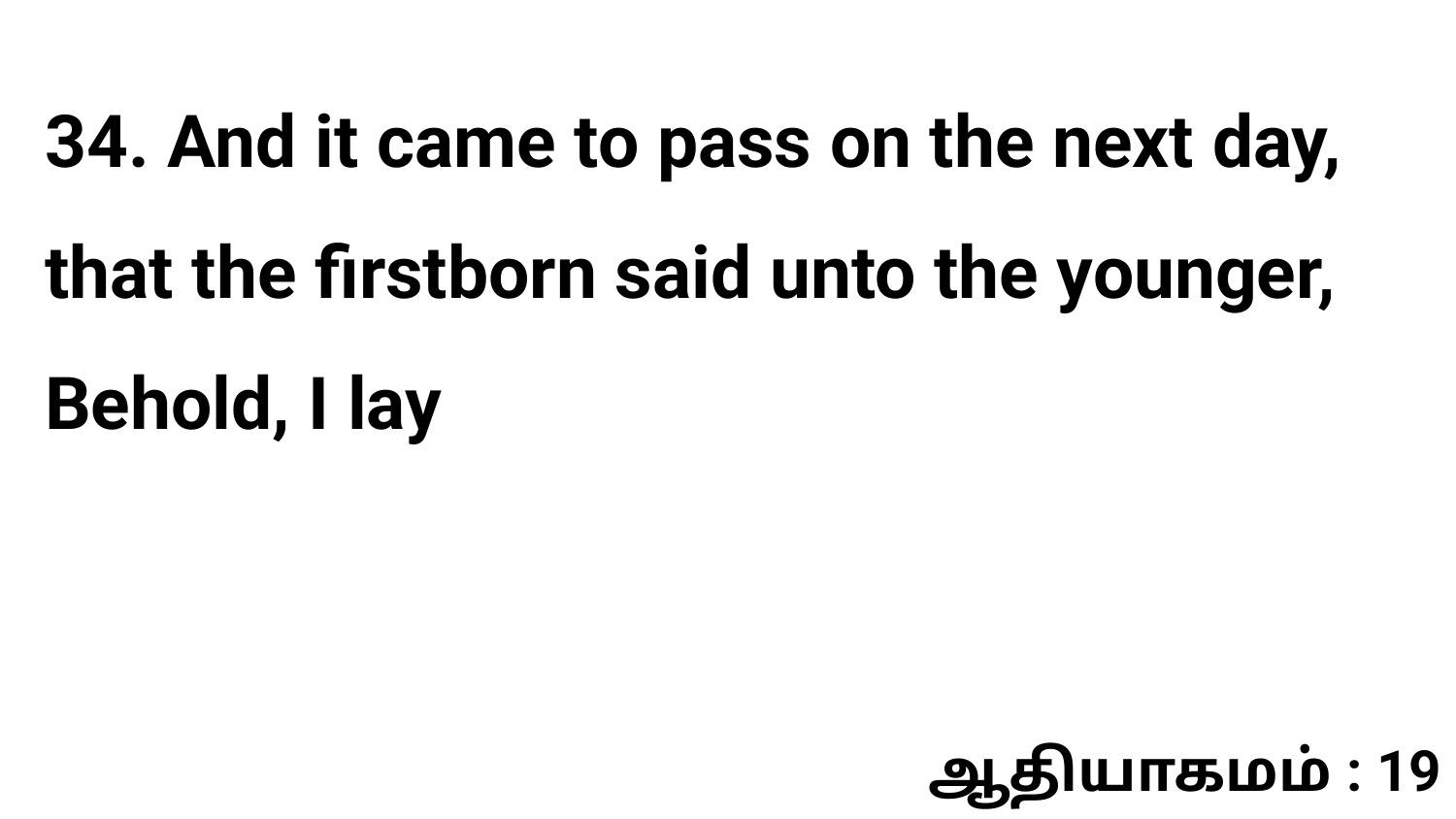

34. And it came to pass on the next day, that the firstborn said unto the younger, Behold, I lay
ஆதியாகமம் : 19